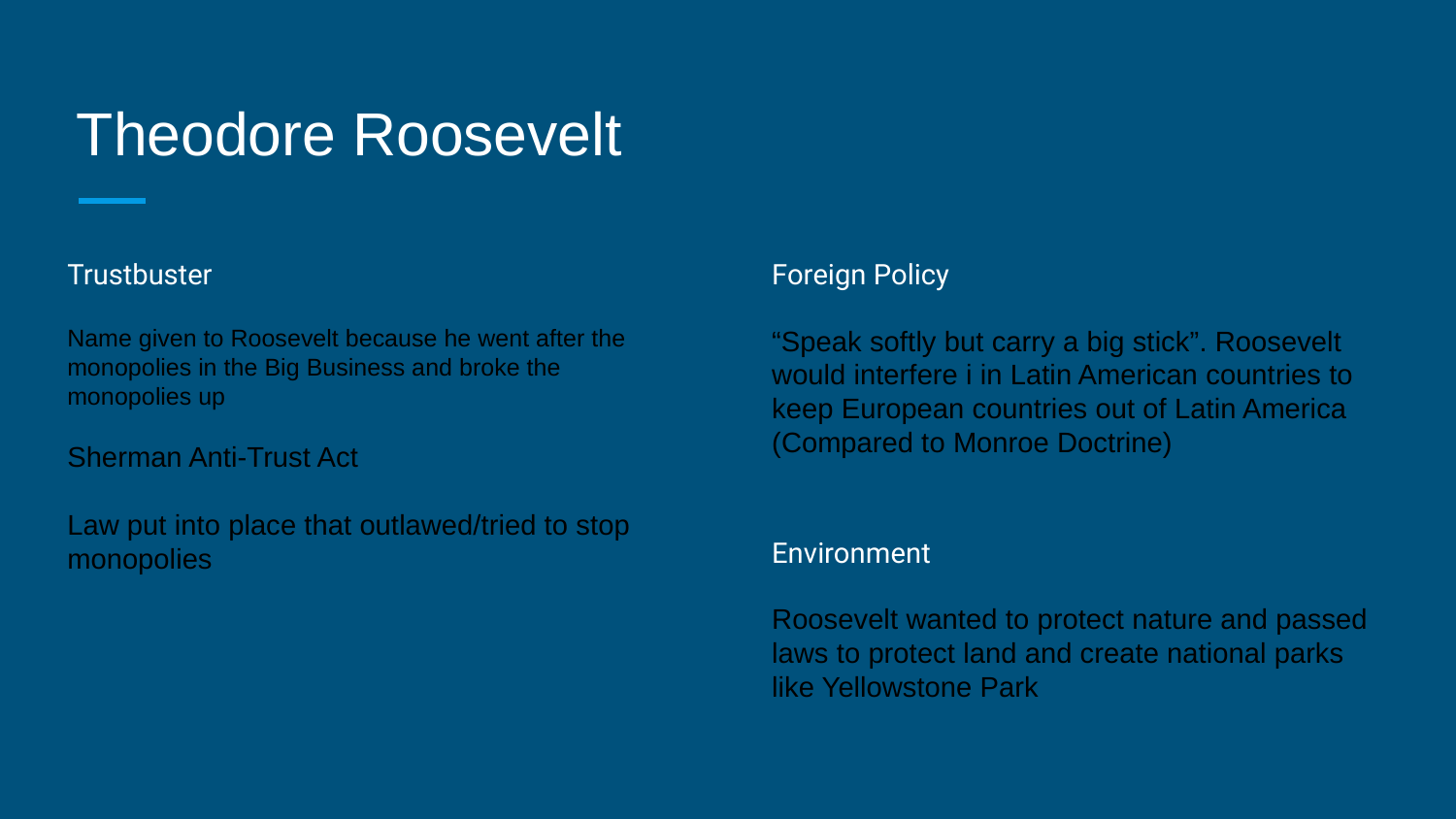

# Theodore Roosevelt
Trustbuster
Name given to Roosevelt because he went after the monopolies in the Big Business and broke the monopolies up

Sherman Anti-Trust Act

Law put into place that outlawed/tried to stop monopolies

Foreign Policy
“Speak softly but carry a big stick”. Roosevelt would interfere i in Latin American countries to keep European countries out of Latin America (Compared to Monroe Doctrine)

Environment
Roosevelt wanted to protect nature and passed laws to protect land and create national parks like Yellowstone Park